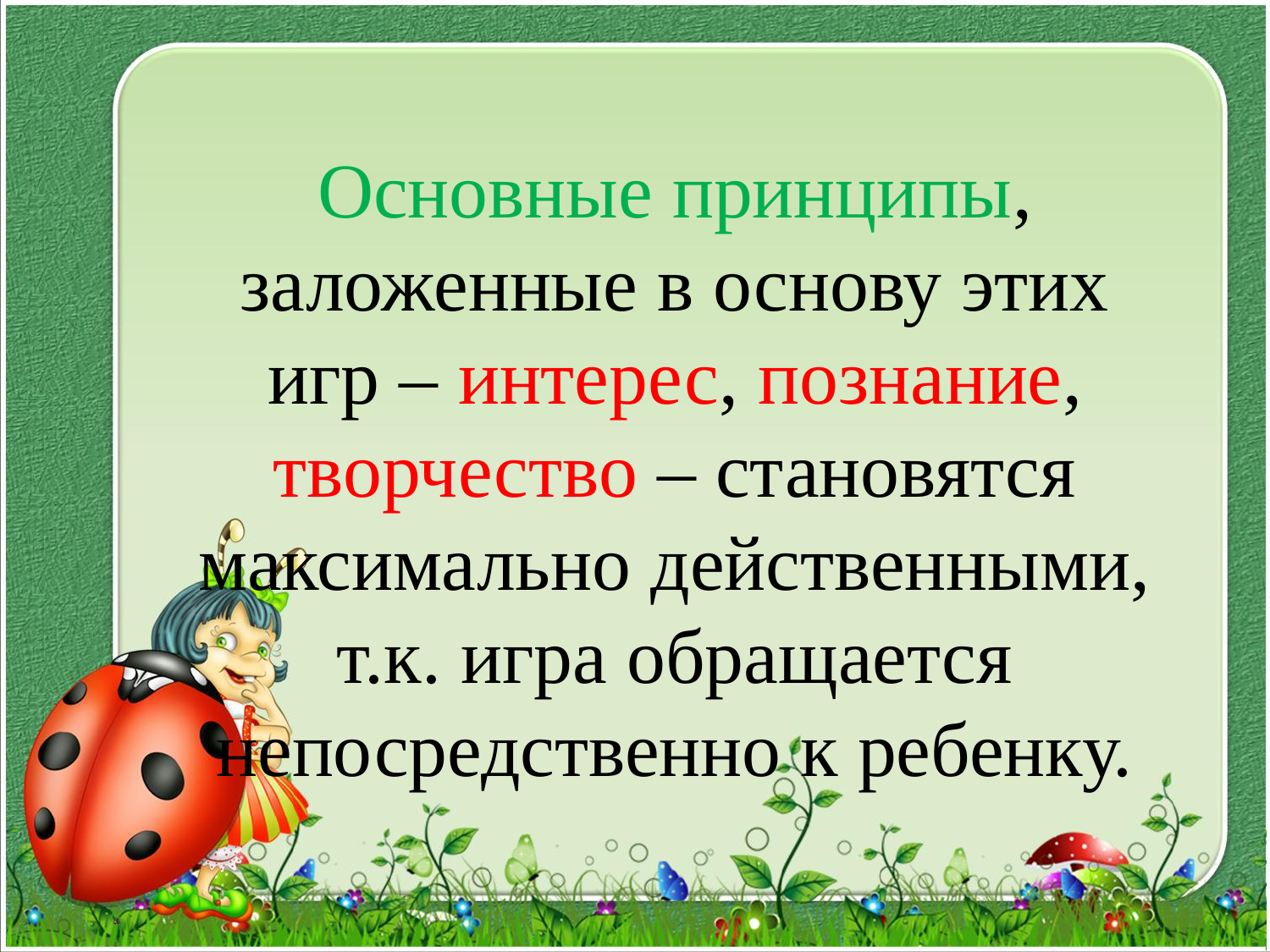

# Основные принципы, заложенные в основу этих игр – интерес, познание, творчество – становятся максимально действенными, т.к. игра обращается непосредственно к ребенку.